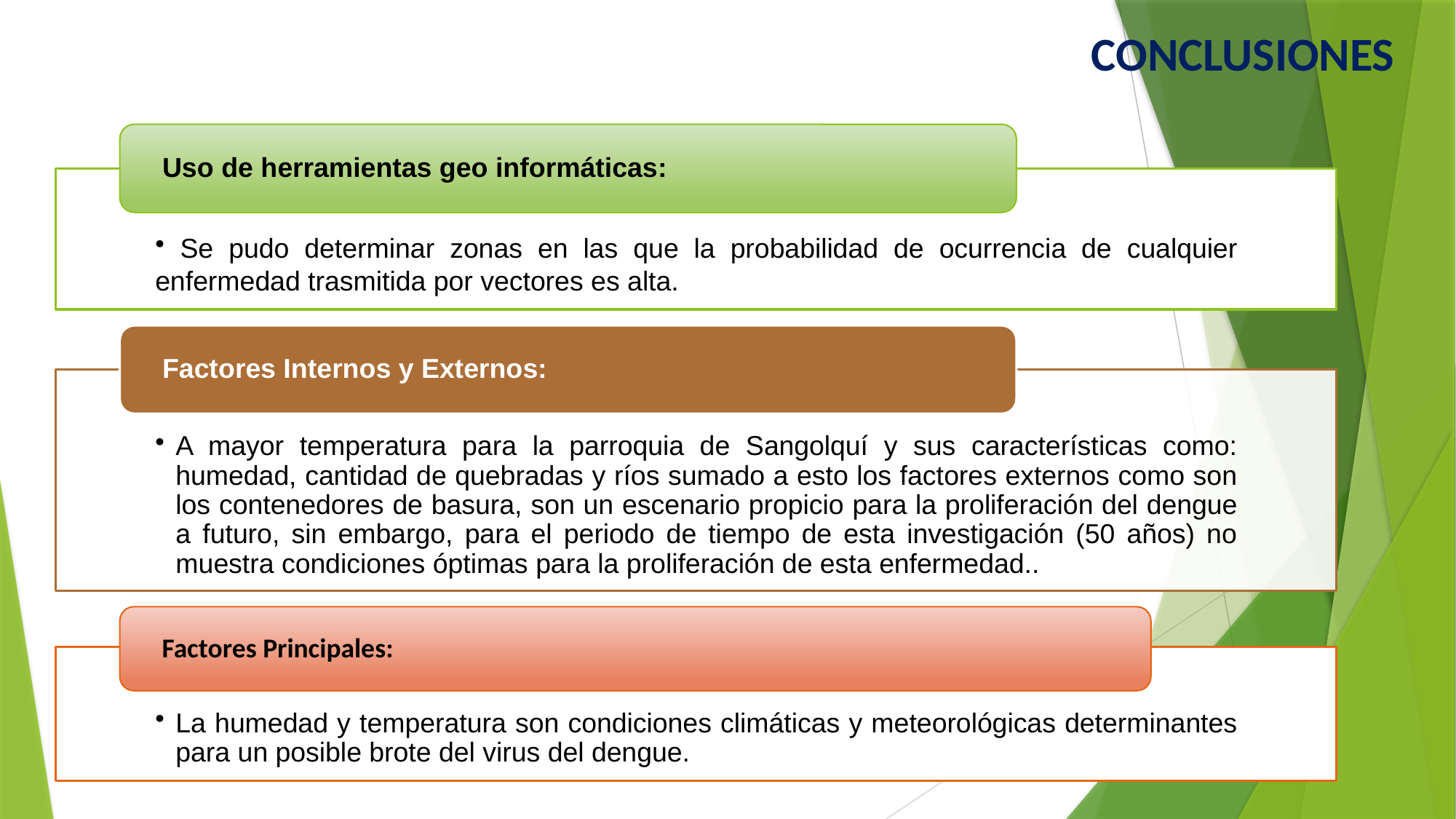

# CONCLUSIONES
 Se pudo determinar zonas en las que la probabilidad de ocurrencia de cualquier enfermedad trasmitida por vectores es alta.
Uso de herramientas geo informáticas:
A mayor temperatura para la parroquia de Sangolquí y sus características como: humedad, cantidad de quebradas y ríos sumado a esto los factores externos como son los contenedores de basura, son un escenario propicio para la proliferación del dengue a futuro, sin embargo, para el periodo de tiempo de esta investigación (50 años) no muestra condiciones óptimas para la proliferación de esta enfermedad..
Factores Internos y Externos:
La humedad y temperatura son condiciones climáticas y meteorológicas determinantes para un posible brote del virus del dengue.
Factores Principales: